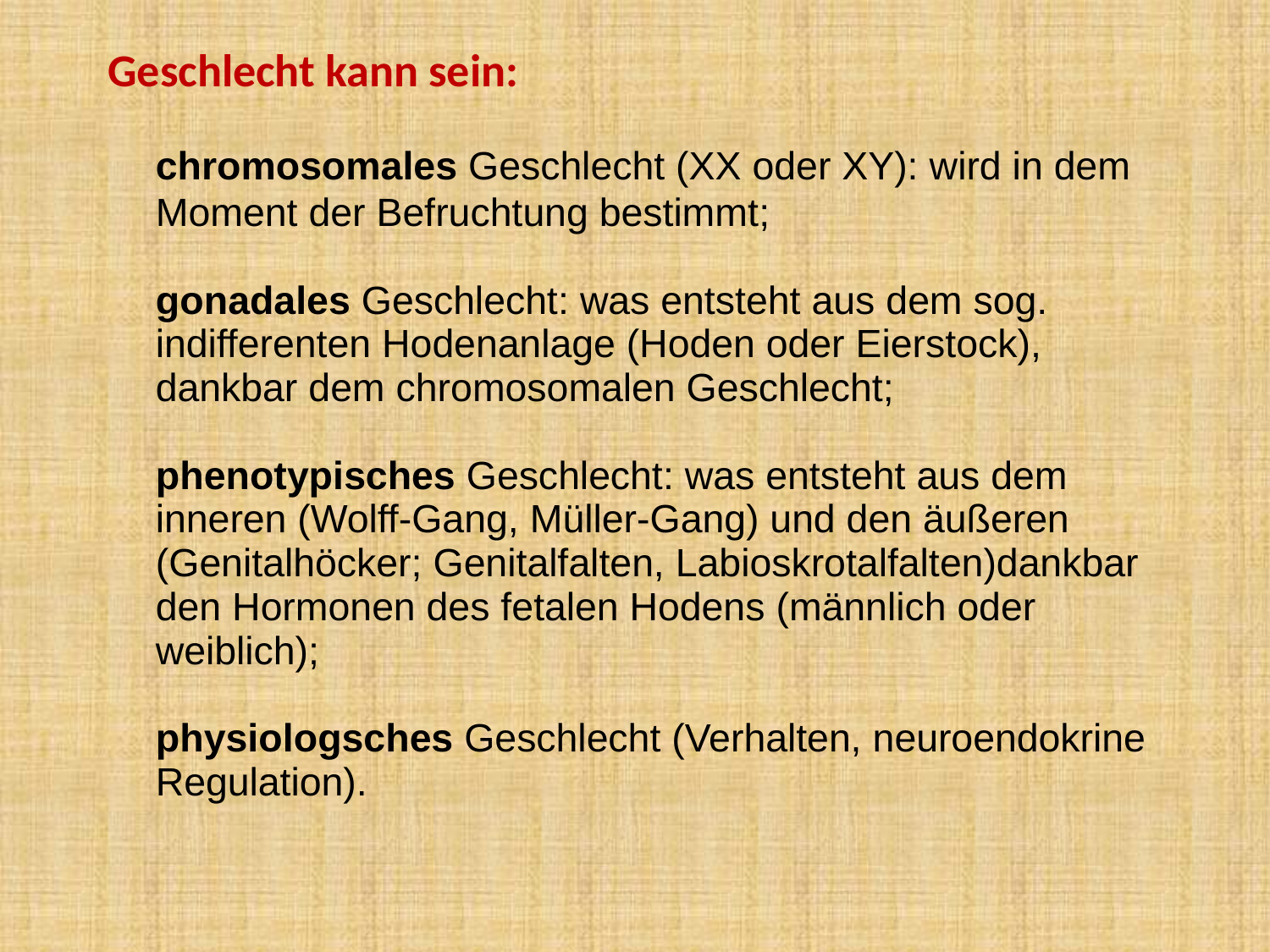

Geschlecht kann sein:
	chromosomales Geschlecht (XX oder XY): wird in dem Moment der Befruchtung bestimmt;
	gonadales Geschlecht: was entsteht aus dem sog. indifferenten Hodenanlage (Hoden oder Eierstock), dankbar dem chromosomalen Geschlecht;
	phenotypisches Geschlecht: was entsteht aus dem inneren (Wolff-Gang, Müller-Gang) und den äußeren (Genitalhöcker; Genitalfalten, Labioskrotalfalten)dankbar den Hormonen des fetalen Hodens (männlich oder weiblich);
	physiologsches Geschlecht (Verhalten, neuroendokrine Regulation).